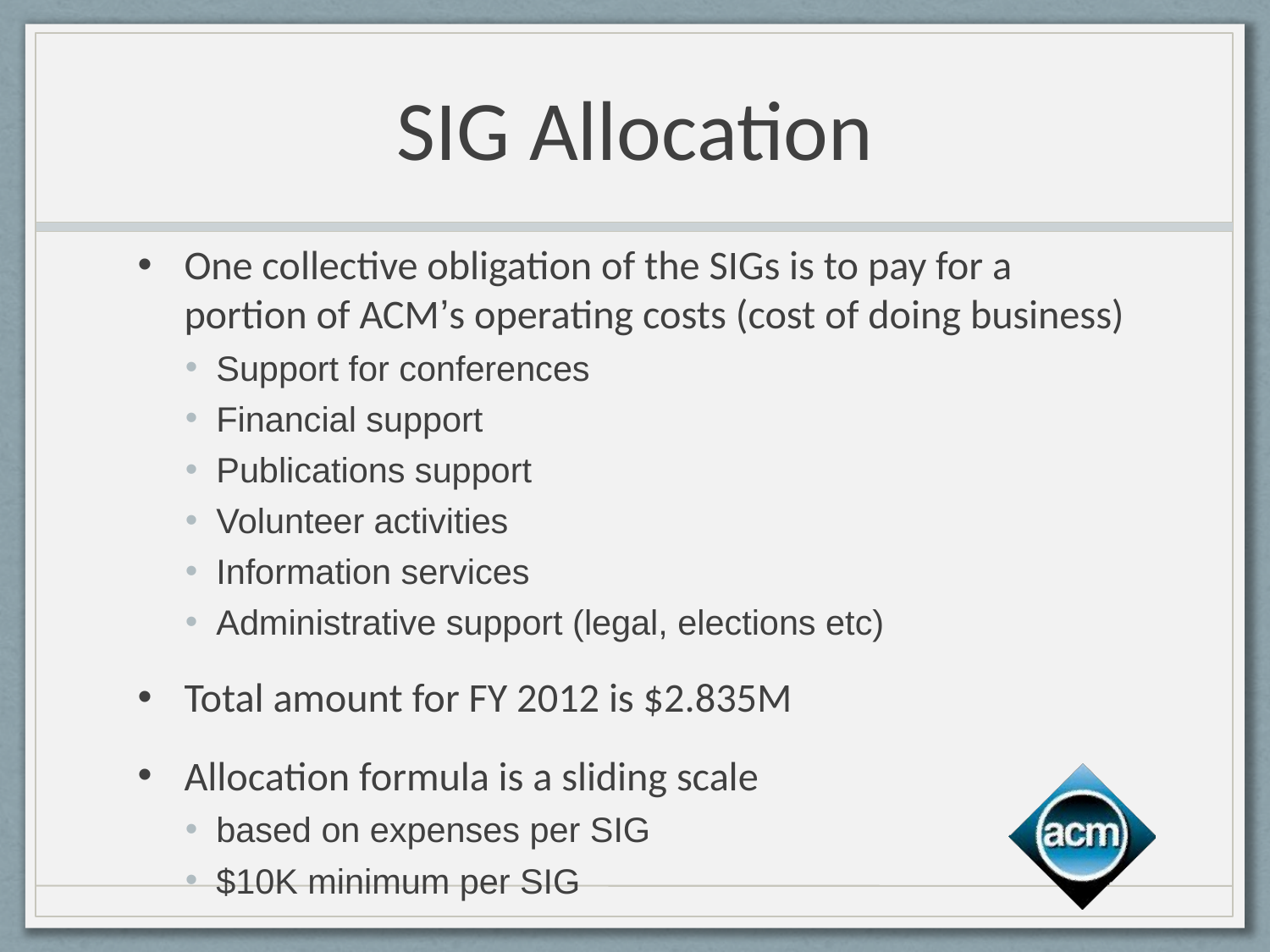

# SIG Allocation
One collective obligation of the SIGs is to pay for a portion of ACM’s operating costs (cost of doing business)
Support for conferences
Financial support
Publications support
Volunteer activities
Information services
Administrative support (legal, elections etc)
Total amount for FY 2012 is $2.835M
Allocation formula is a sliding scale
based on expenses per SIG
$10K minimum per SIG